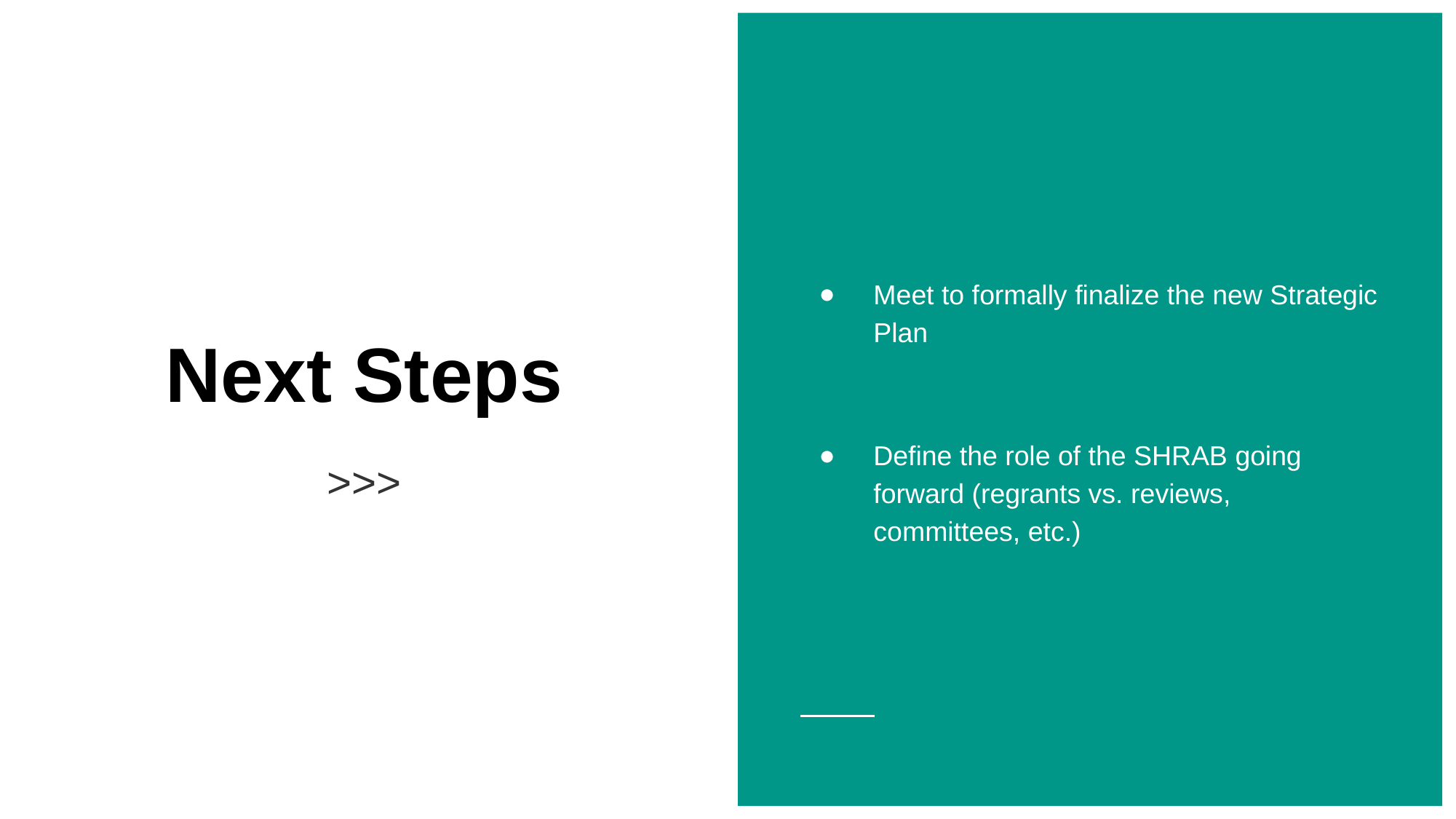

Meet to formally finalize the new Strategic Plan

Define the role of the SHRAB going forward (regrants vs. reviews, committees, etc.)
# Next Steps
>>>